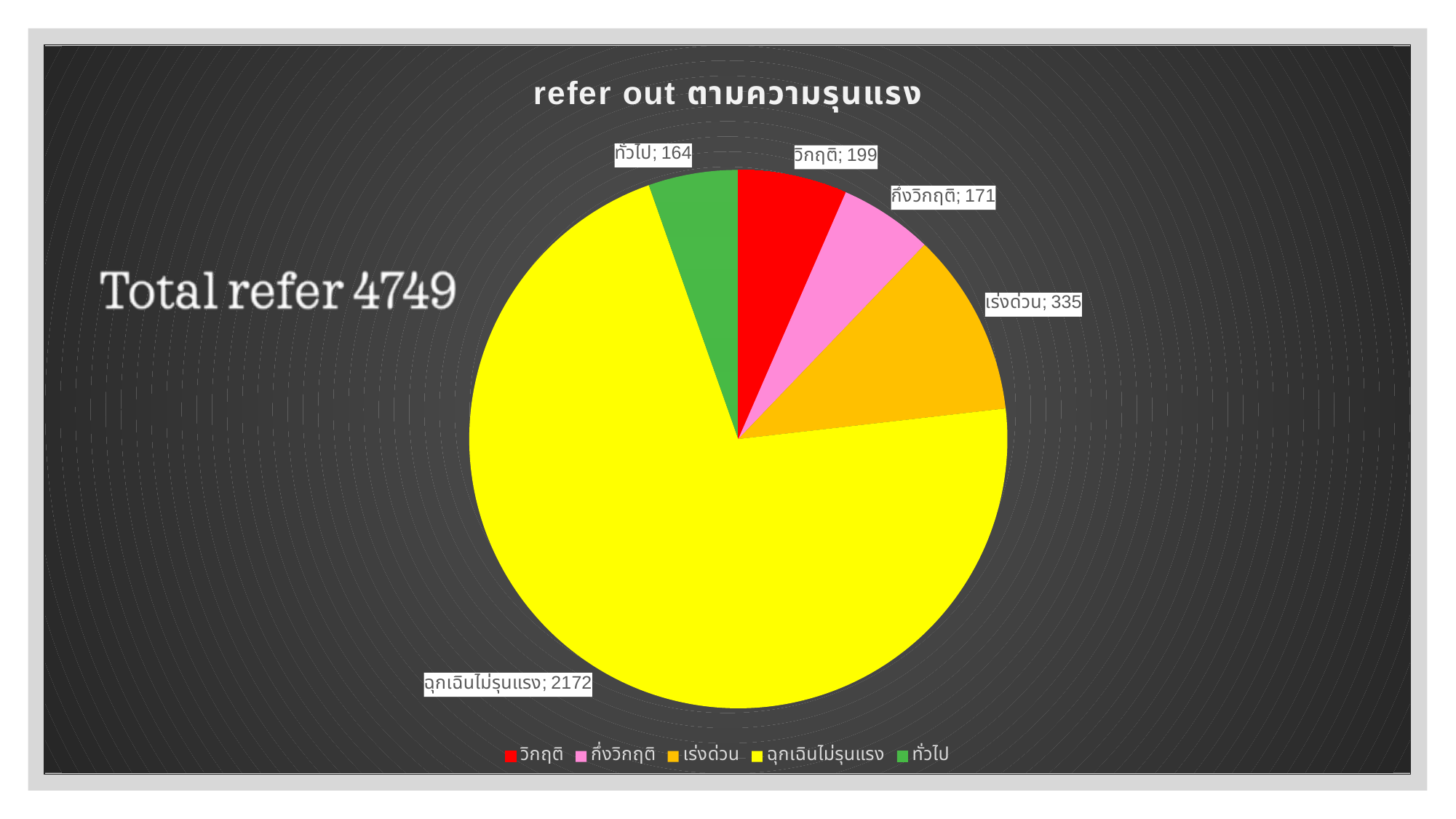

### Chart:

| Category | refer out ตามความรุนแรง |
|---|---|
| วิกฤติ | 199.0 |
| กึ่งวิกฤติ | 171.0 |
| เร่งด่วน | 335.0 |
| ฉุกเฉินไม่รุนแรง | 2172.0 |
| ทั่วไป | 164.0 |
#